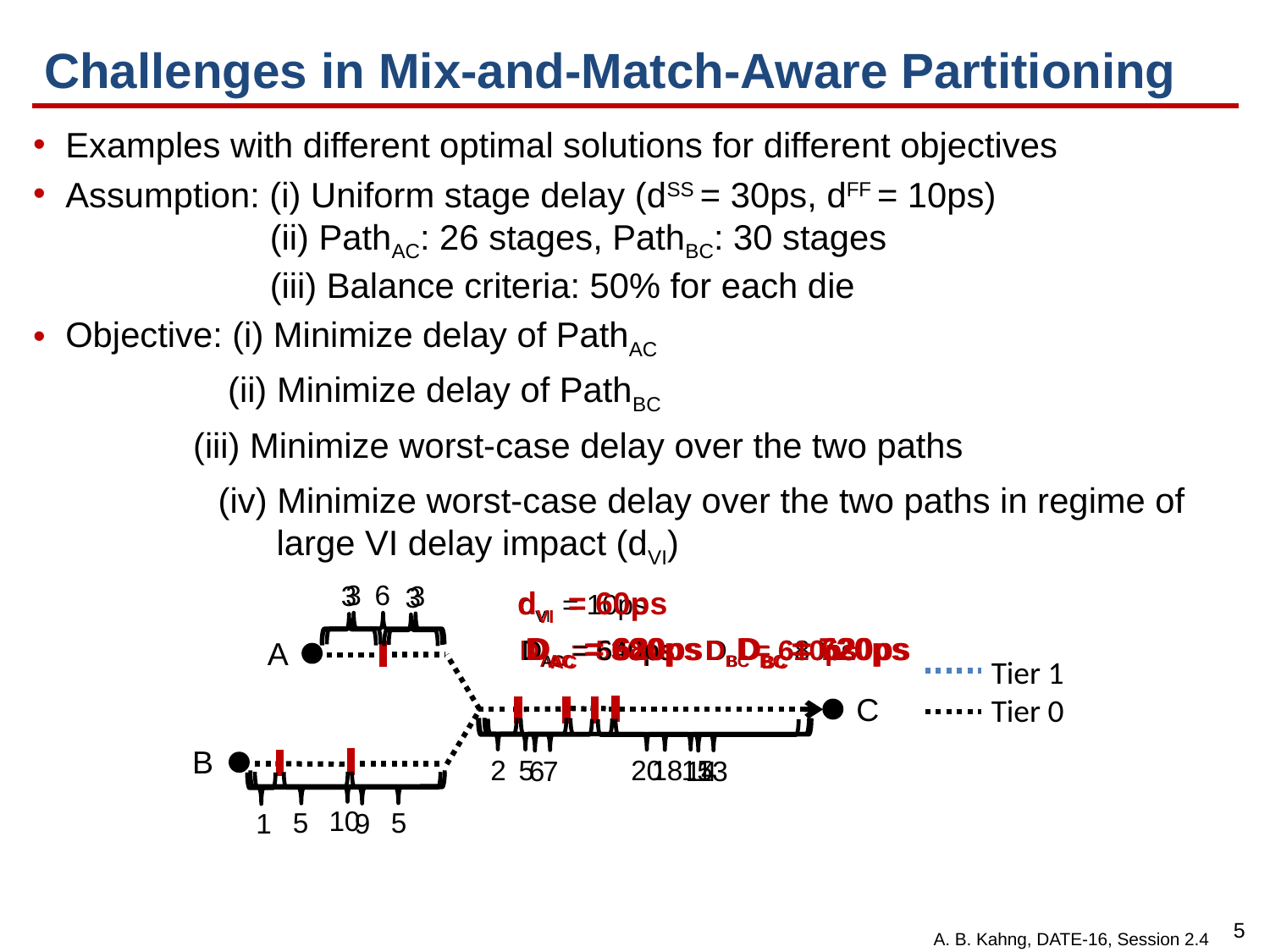

# Challenges in Mix-and-Match-Aware Partitioning
Examples with different optimal solutions for different objectives
Assumption: (i) Uniform stage delay (dSS = 30ps, dFF = 10ps)
                     (ii) PathAC: 26 stages, PathBC: 30 stages
                     (iii) Balance criteria: 50% for each die
Objective: (i) Minimize delay of PathAC
                    (ii) Minimize delay of PathBC
                            (iii) Minimize worst-case delay over the two paths
                   (iv) Minimize worst-case delay over the two paths in regime of
                         large VI delay impact (dVI)

3
3

5
15
6
3
3

6
14

1
9
dVI  = 60ps
dVI  = 10ps
DAC = 680ps    DBC = 720ps
DAC = 620ps    DBC = 620ps
DAC = 530ps    DBC = 680ps
DAC = 640ps    DBC = 610ps
A

Tier 1
Tier 0
C

18
2

20

7
13
B

10

5
5